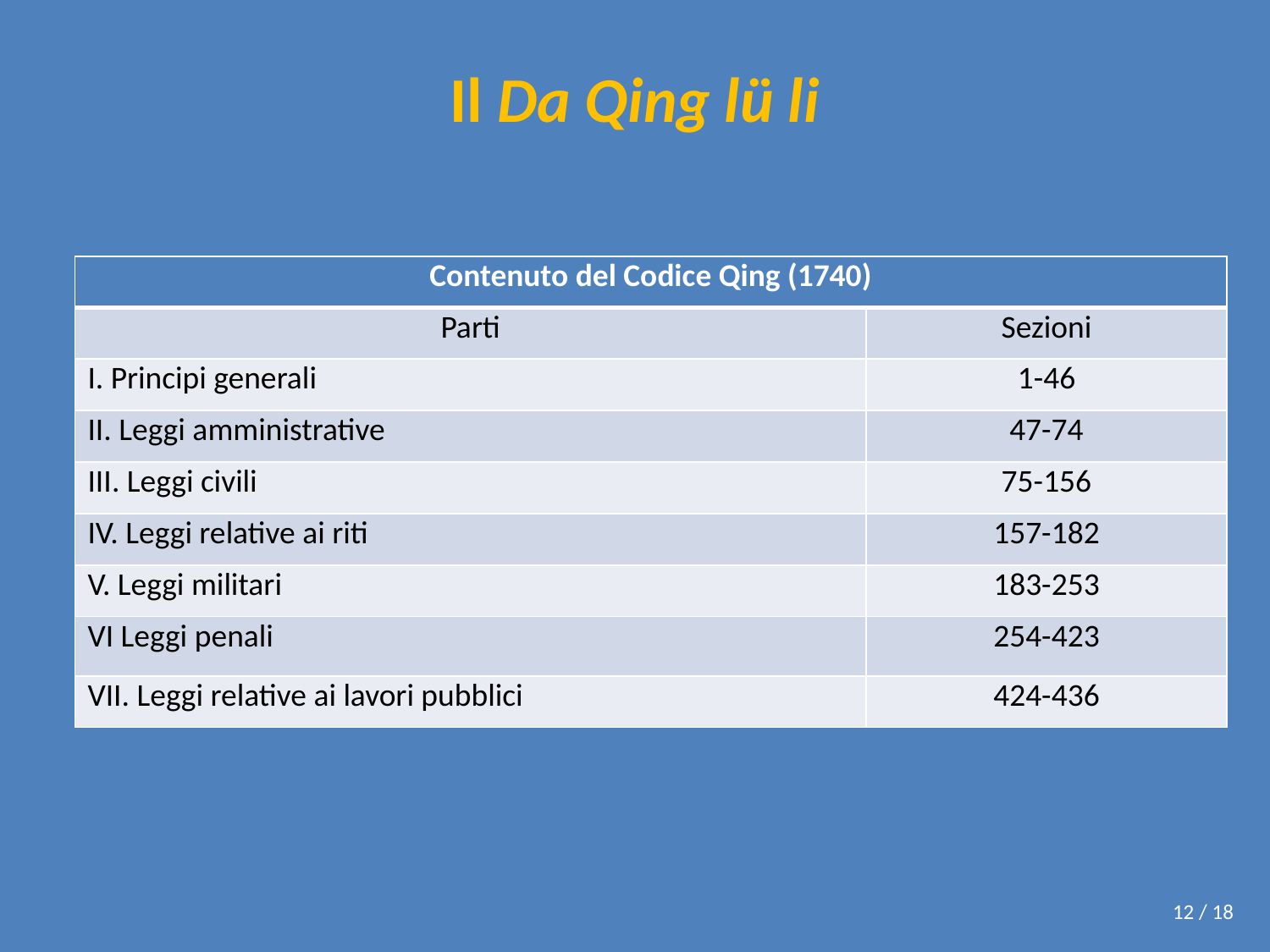

# Il Da Qing lü li
| Contenuto del Codice Qing (1740) |  |
| --- | --- |
| Parti | Sezioni |
| I. Principi generali | 1-46 |
| II. Leggi amministrative | 47-74 |
| III. Leggi civili | 75-156 |
| IV. Leggi relative ai riti | 157-182 |
| V. Leggi militari | 183-253 |
| VI Leggi penali | 254-423 |
| VII. Leggi relative ai lavori pubblici | 424-436 |
12 / 18